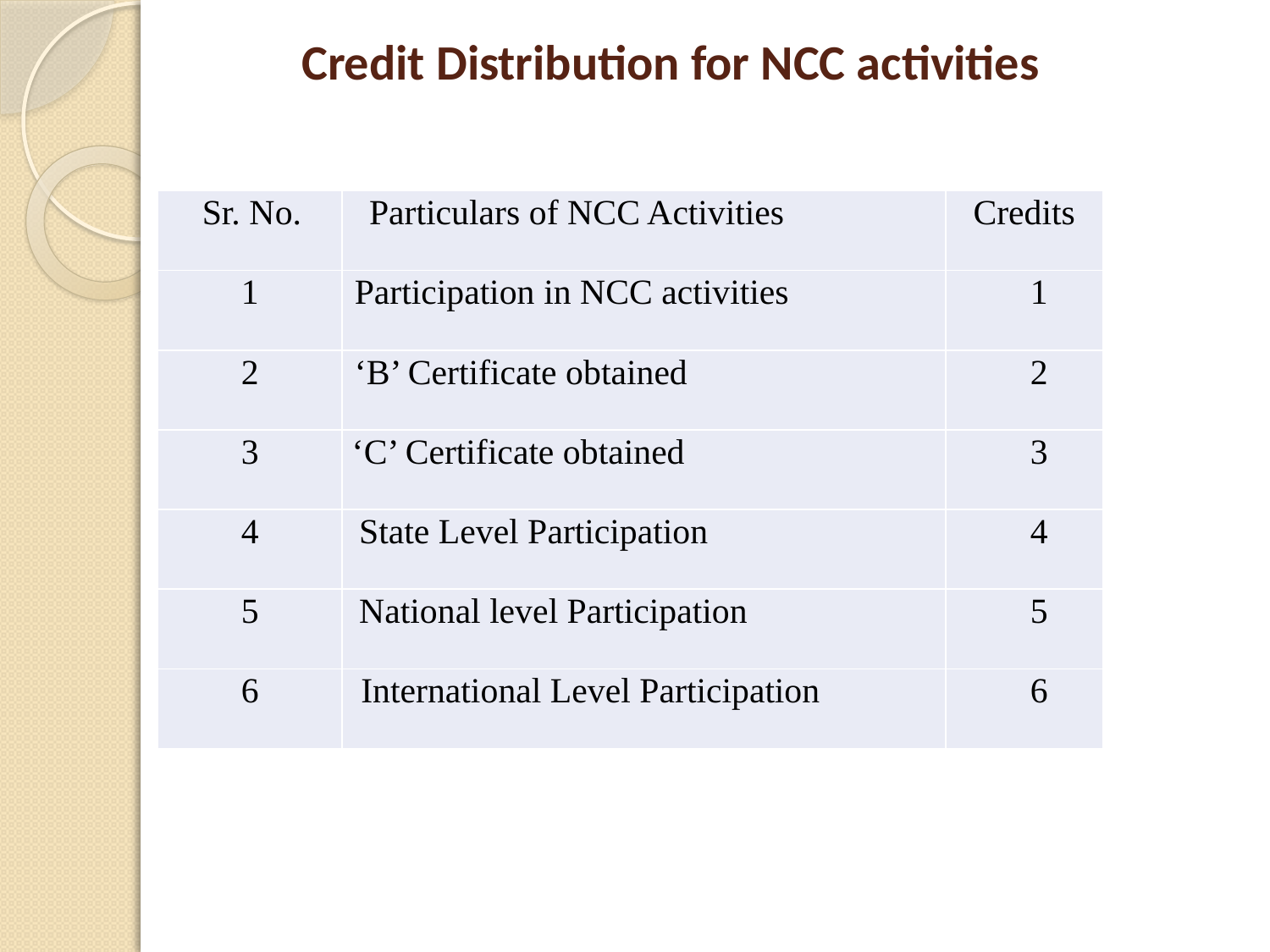

# Credit Distribution for NCC activities
| Sr. No. | Particulars of NCC Activities | Credits |
| --- | --- | --- |
| 1 | Participation in NCC activities | 1 |
| 2 | ‘B’ Certificate obtained | 2 |
| 3 | ‘C’ Certificate obtained | 3 |
| 4 | State Level Participation | 4 |
| 5 | National level Participation | 5 |
| 6 | International Level Participation | 6 |